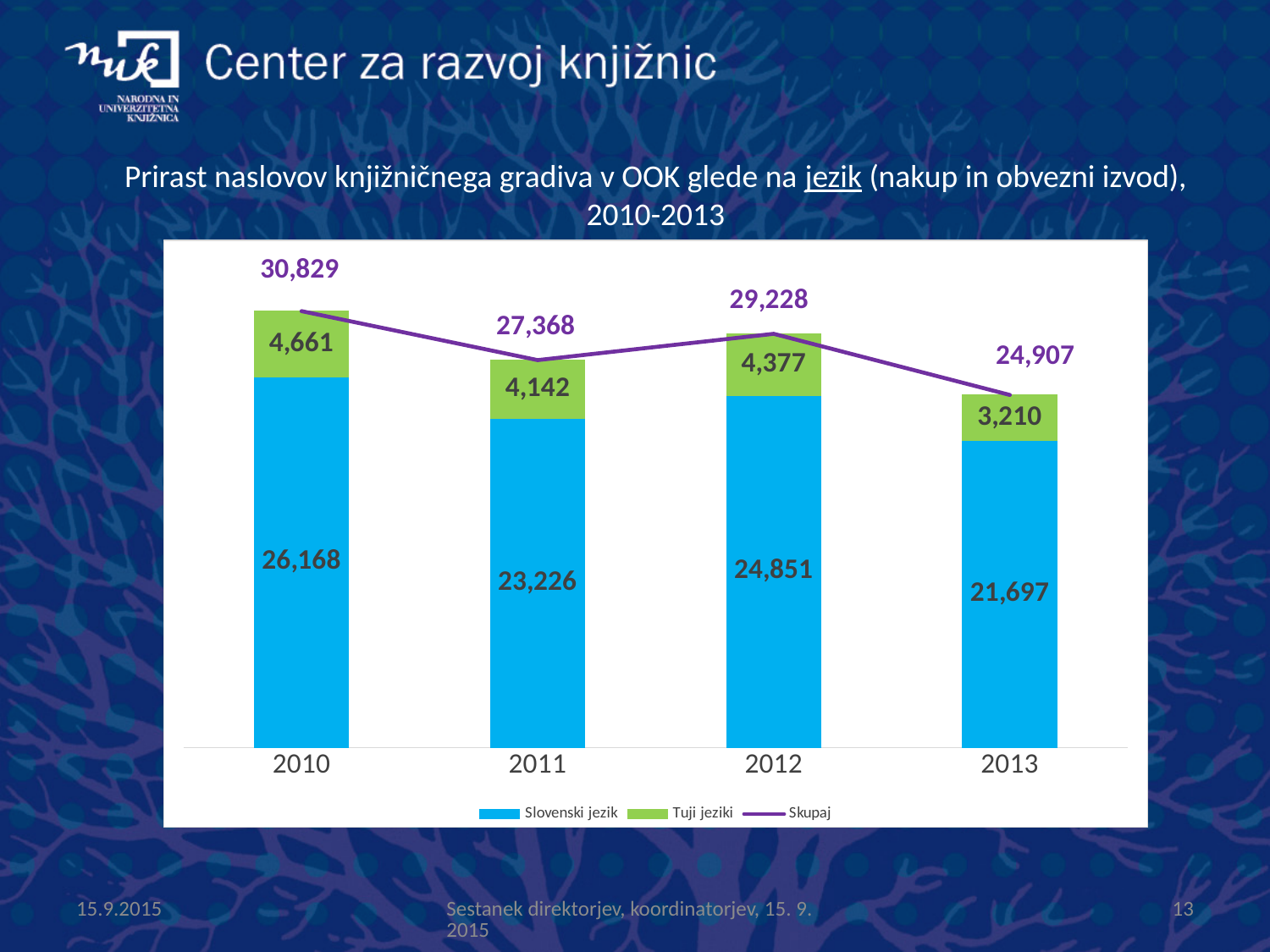

Prirast naslovov knjižničnega gradiva v OOK glede na jezik (nakup in obvezni izvod), 2010-2013

### Chart

| Category | Slovenski jezik | Tuji jeziki | Skupaj |
|---|---|---|---|
| 2010 | 26168.0 | 4661.0 | 30829.0 |
| 2011 | 23226.0 | 4142.0 | 27368.0 |
| 2012 | 24851.0 | 4377.0 | 29228.0 |
| 2013 | 21697.0 | 3210.0 | 24907.0 |
15.9.2015
Sestanek direktorjev, koordinatorjev, 15. 9. 2015
13